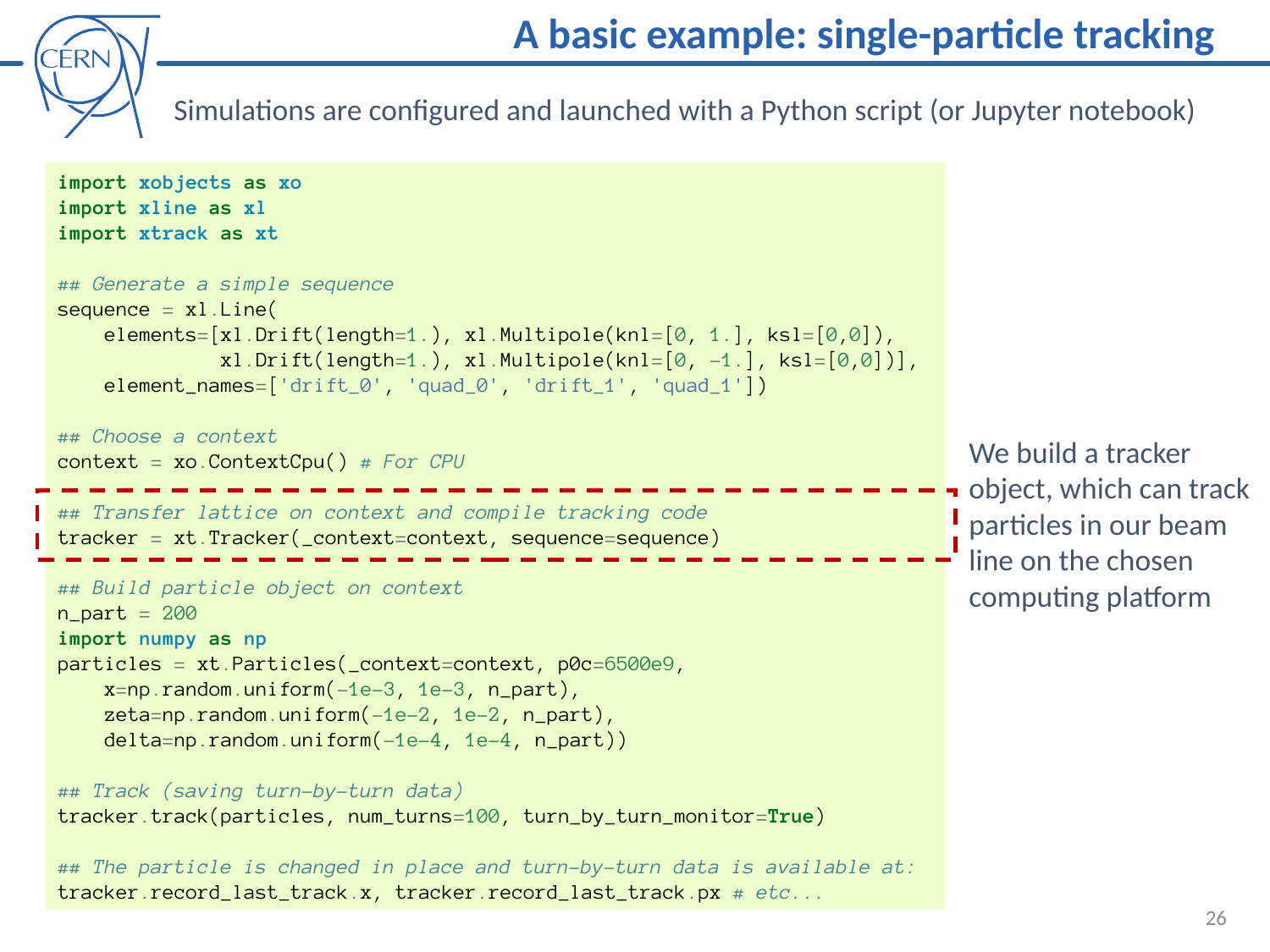

A basic example: single-particle tracking
Simulations are configured and launched with a Python script (or Jupyter notebook)
import xobjects as xo
import xline as xl
import xtrack as xt

## Generate a simple sequence
sequence = xl.Line(
    elements=[xl.Drift(length=1.), xl.Multipole(knl=[0, 1.], ksl=[0,0]),
              xl.Drift(length=1.), xl.Multipole(knl=[0, -1.], ksl=[0,0])],
    element_names=['drift_0', 'quad_0', 'drift_1', 'quad_1'])

## Choose a context
context = xo.ContextCpu() # For CPU

## Transfer lattice on context and compile tracking code
tracker = xt.Tracker(_context=context, sequence=sequence)

## Build particle object on context
n_part = 200
import numpy as np
particles = xt.Particles(_context=context, p0c=6500e9,
    x=np.random.uniform(-1e-3, 1e-3, n_part),
    zeta=np.random.uniform(-1e-2, 1e-2, n_part),
    delta=np.random.uniform(-1e-4, 1e-4, n_part))

## Track (saving turn-by-turn data)
tracker.track(particles, num_turns=100, turn_by_turn_monitor=True)

## The particle is changed in place and turn-by-turn data is available at:
tracker.record_last_track.x, tracker.record_last_track.px # etc...
We build a tracker object, which can track particles in our beam line on the chosen computing platform

26